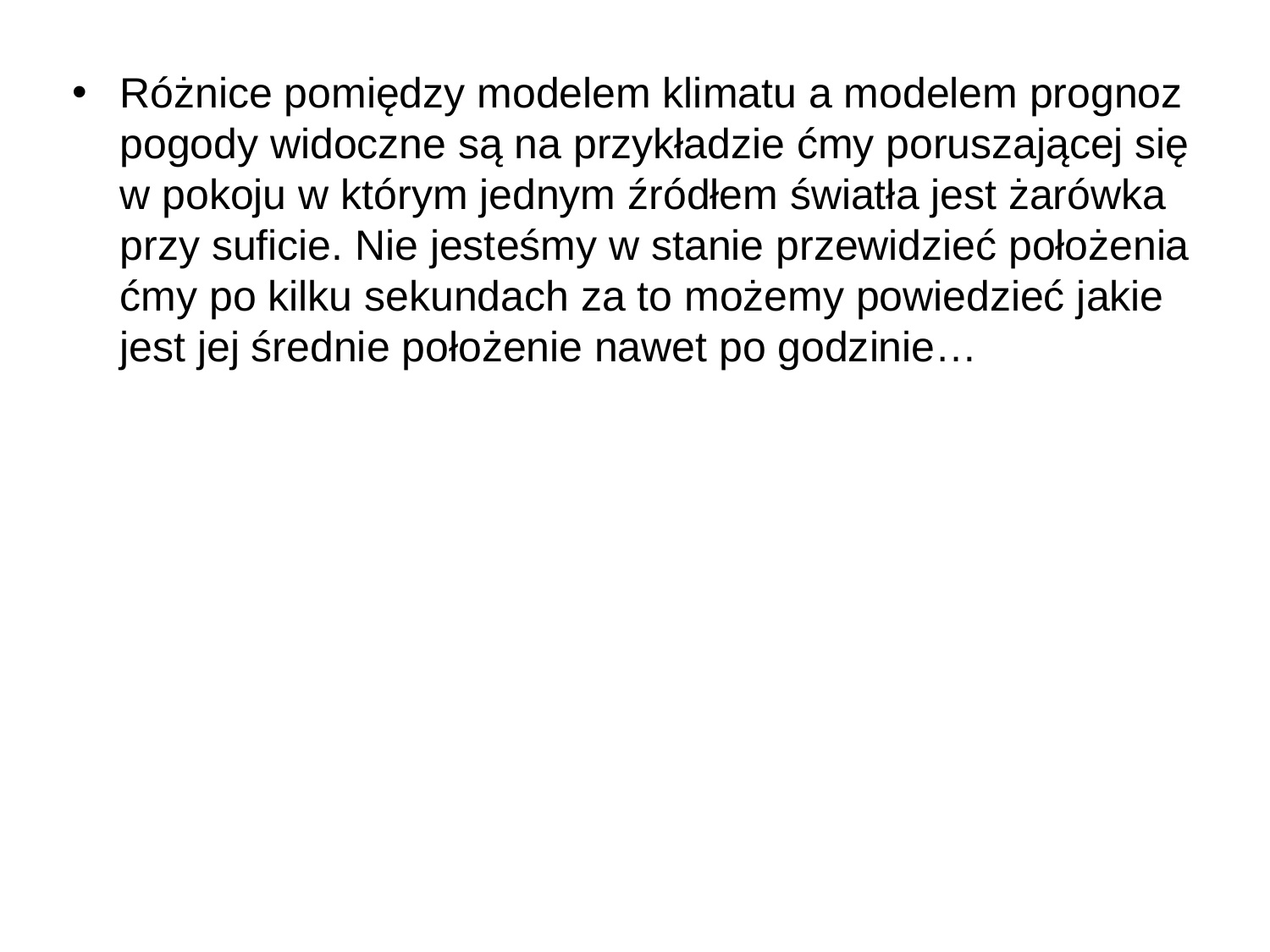

Różnice pomiędzy modelem klimatu a modelem prognoz pogody widoczne są na przykładzie ćmy poruszającej się w pokoju w którym jednym źródłem światła jest żarówka przy suficie. Nie jesteśmy w stanie przewidzieć położenia ćmy po kilku sekundach za to możemy powiedzieć jakie jest jej średnie położenie nawet po godzinie…